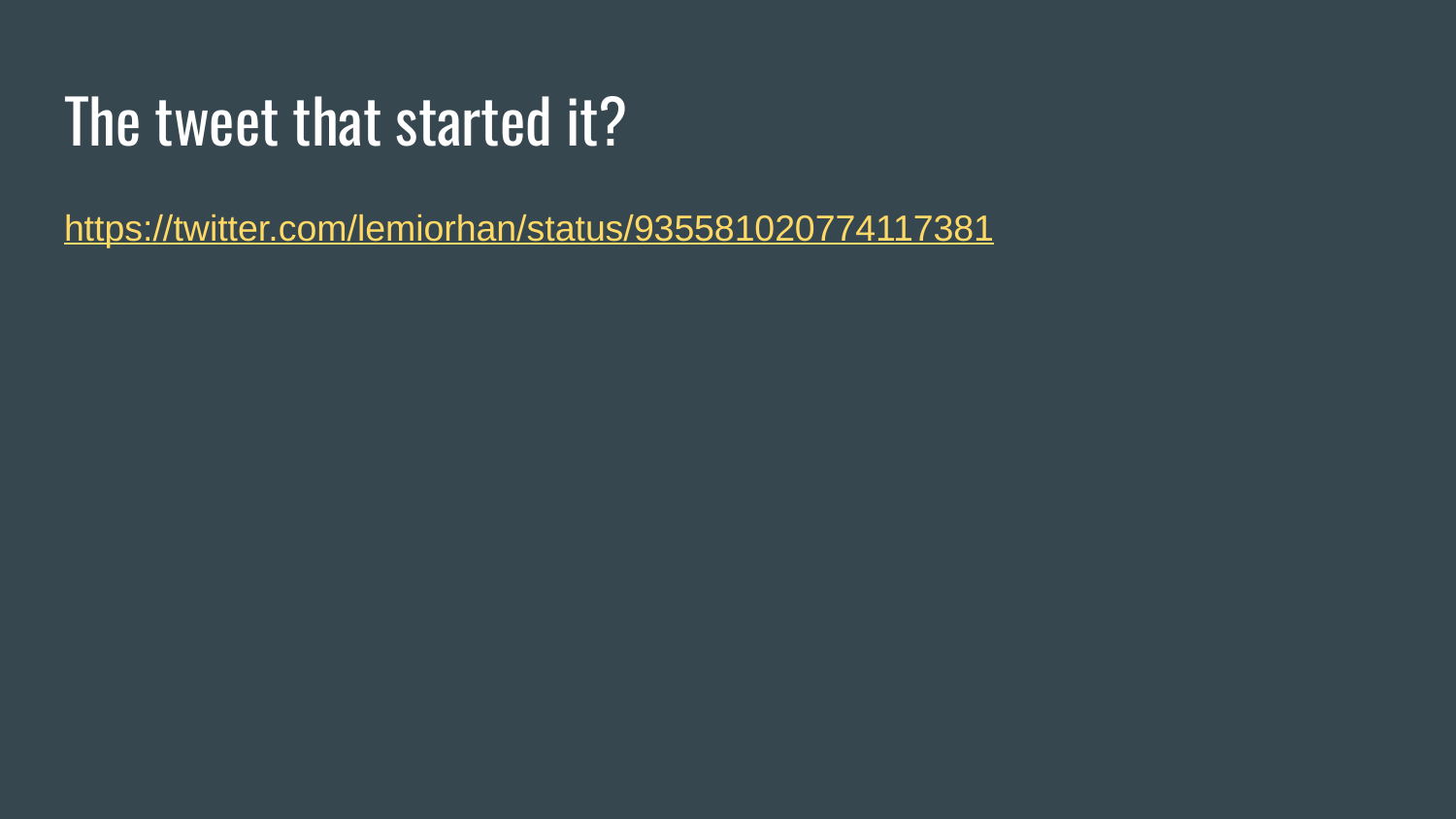

# The tweet that started it?
https://twitter.com/lemiorhan/status/935581020774117381